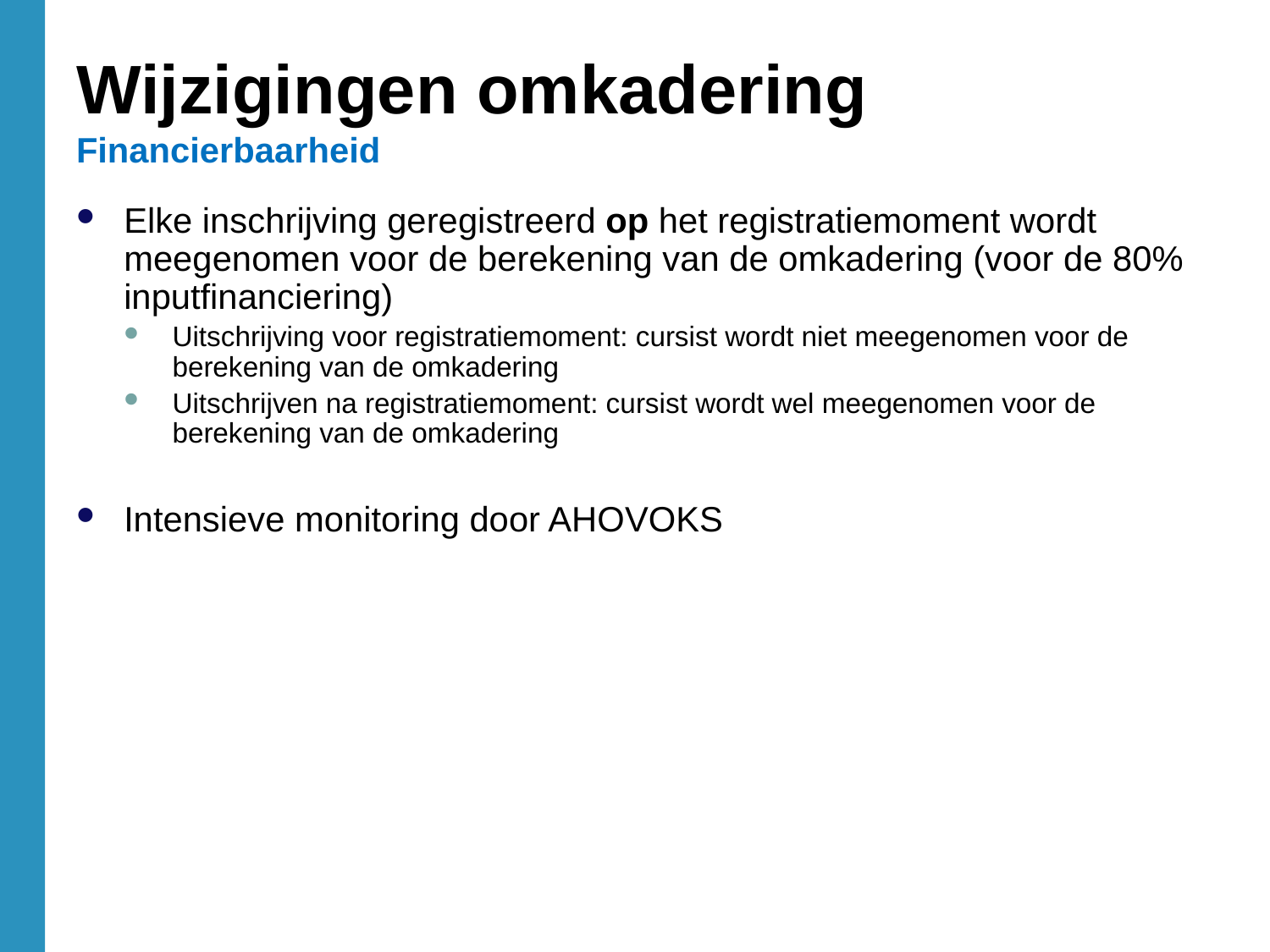

Wijzigingen omkadering
Financierbaarheid
Elke inschrijving geregistreerd op het registratiemoment wordt meegenomen voor de berekening van de omkadering (voor de 80% inputfinanciering)
Uitschrijving voor registratiemoment: cursist wordt niet meegenomen voor de berekening van de omkadering
Uitschrijven na registratiemoment: cursist wordt wel meegenomen voor de berekening van de omkadering

Intensieve monitoring door AHOVOKS